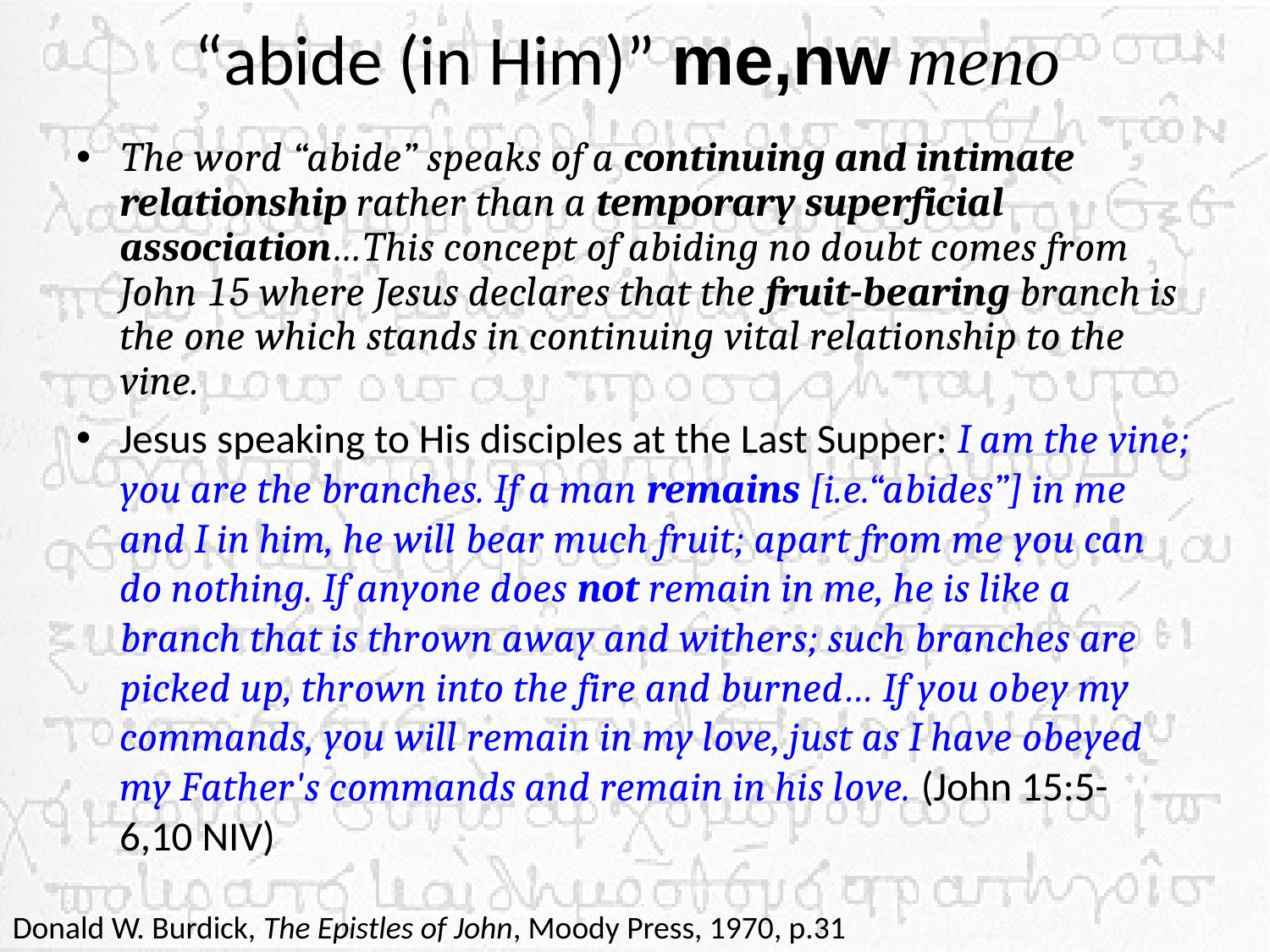

# “abide (in Him)” me,nw meno
The word “abide” speaks of a continuing and intimate relationship rather than a temporary superficial association…This concept of abiding no doubt comes from John 15 where Jesus declares that the fruit-bearing branch is the one which stands in continuing vital relationship to the vine.
Jesus speaking to His disciples at the Last Supper: I am the vine; you are the branches. If a man remains [i.e.“abides”] in me and I in him, he will bear much fruit; apart from me you can do nothing. If anyone does not remain in me, he is like a branch that is thrown away and withers; such branches are picked up, thrown into the fire and burned… If you obey my commands, you will remain in my love, just as I have obeyed my Father's commands and remain in his love. (John 15:5-6,10 NIV)
Donald W. Burdick, The Epistles of John, Moody Press, 1970, p.31